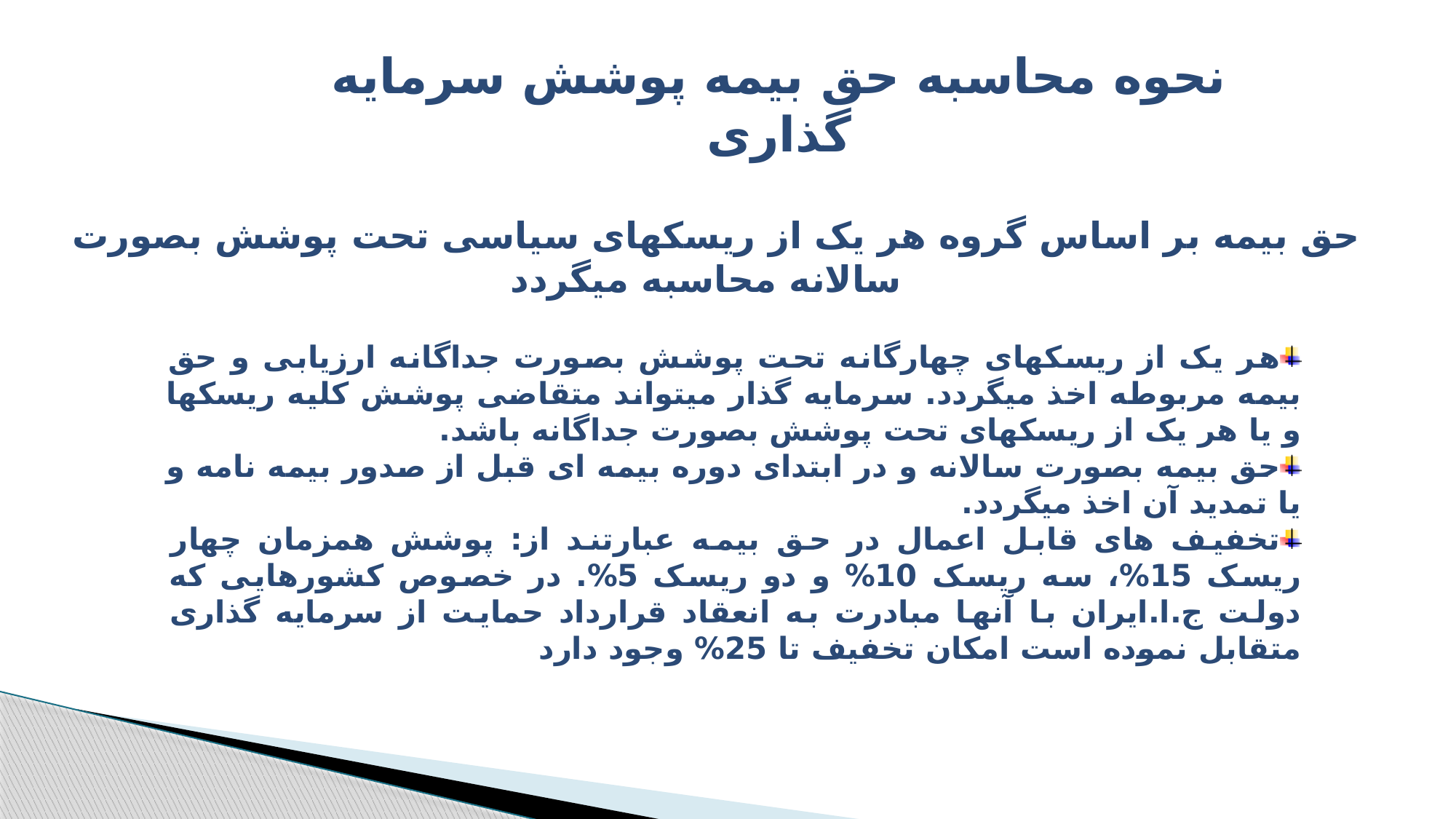

نحوه محاسبه حق بیمه پوشش سرمایه گذاری
حق بیمه بر اساس گروه هر یک از ریسکهای سیاسی تحت پوشش بصورت سالانه محاسبه میگردد.
هر یک از ریسکهای چهارگانه تحت پوشش بصورت جداگانه ارزیابی و حق بیمه مربوطه اخذ میگردد. سرمایه گذار میتواند متقاضی پوشش کلیه ریسکها و یا هر یک از ریسکهای تحت پوشش بصورت جداگانه باشد.
حق بیمه بصورت سالانه و در ابتدای دوره بیمه ای قبل از صدور بیمه نامه و یا تمدید آن اخذ میگردد.
تخفیف های قابل اعمال در حق بیمه عبارتند از: پوشش همزمان چهار ریسک 15%، سه ریسک 10% و دو ریسک 5%. در خصوص کشورهایی که دولت ج.ا.ایران با آنها مبادرت به انعقاد قرارداد حمایت از سرمایه گذاری متقابل نموده است امکان تخفیف تا 25% وجود دارد